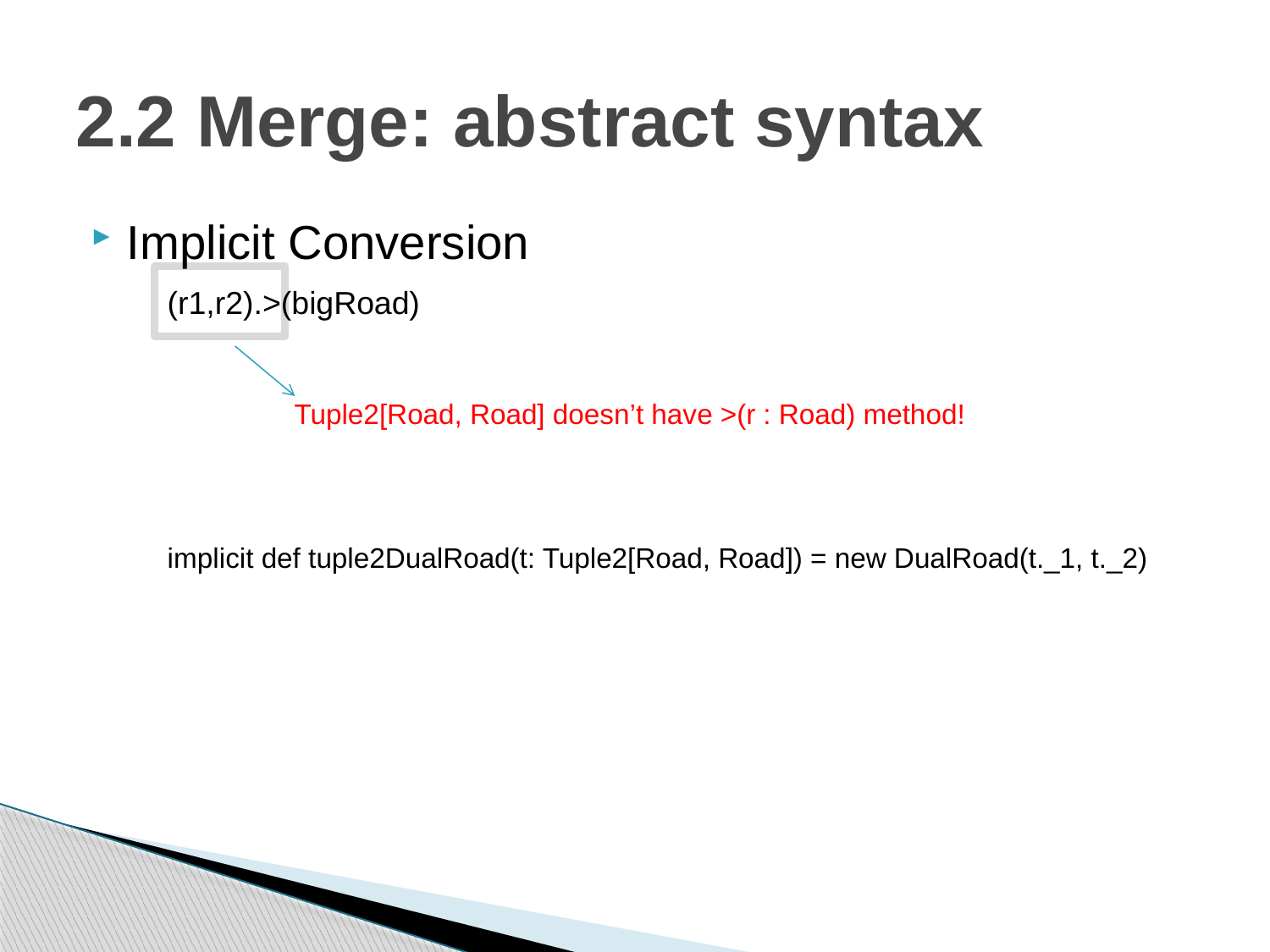

# 2.2 Merge: abstract syntax
Implicit Conversion

(r1,r2).>(bigRoad)

	Tuple2[Road, Road] doesn’t have >(r : Road) method!

implicit def tuple2DualRoad(t: Tuple2[Road, Road]) = new DualRoad(t._1, t._2)